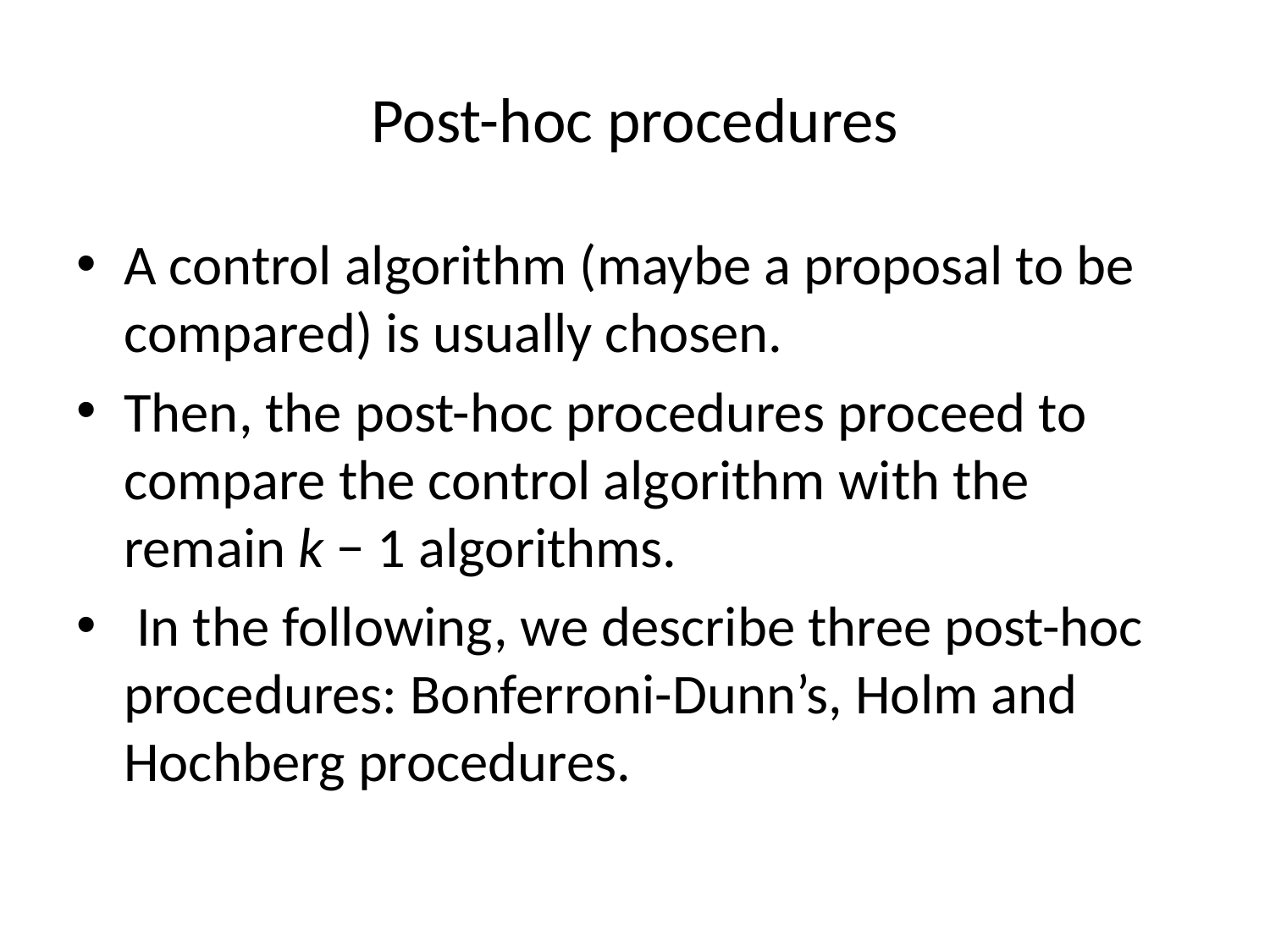

# Post-hoc procedures
A control algorithm (maybe a proposal to be compared) is usually chosen.
Then, the post-hoc procedures proceed to compare the control algorithm with the remain k − 1 algorithms.
 In the following, we describe three post-hoc procedures: Bonferroni-Dunn’s, Holm and Hochberg procedures.